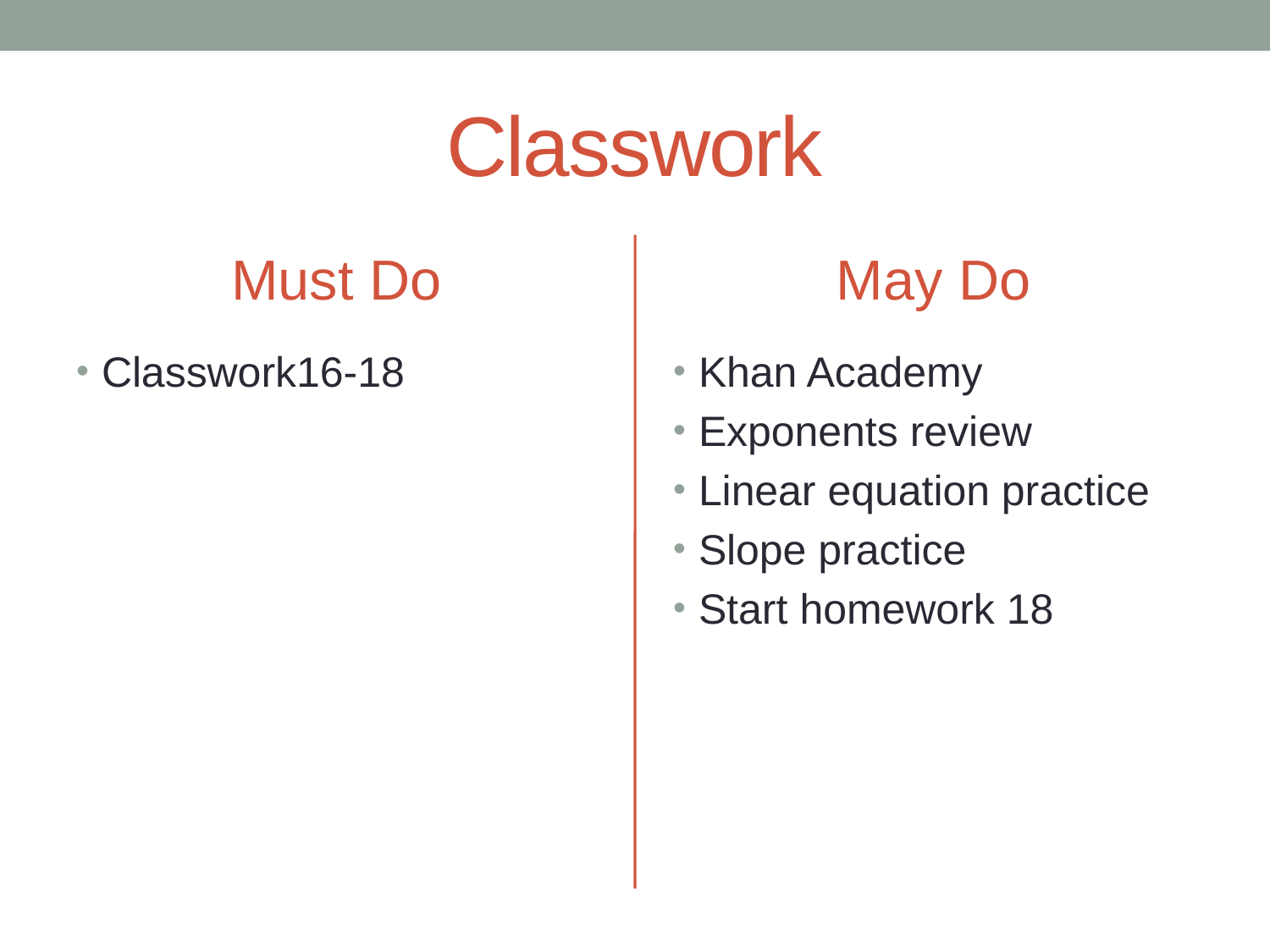

# Classwork
Must Do
May Do
Classwork16-18

Khan Academy
Exponents review
Linear equation practice
Slope practice
Start homework 18